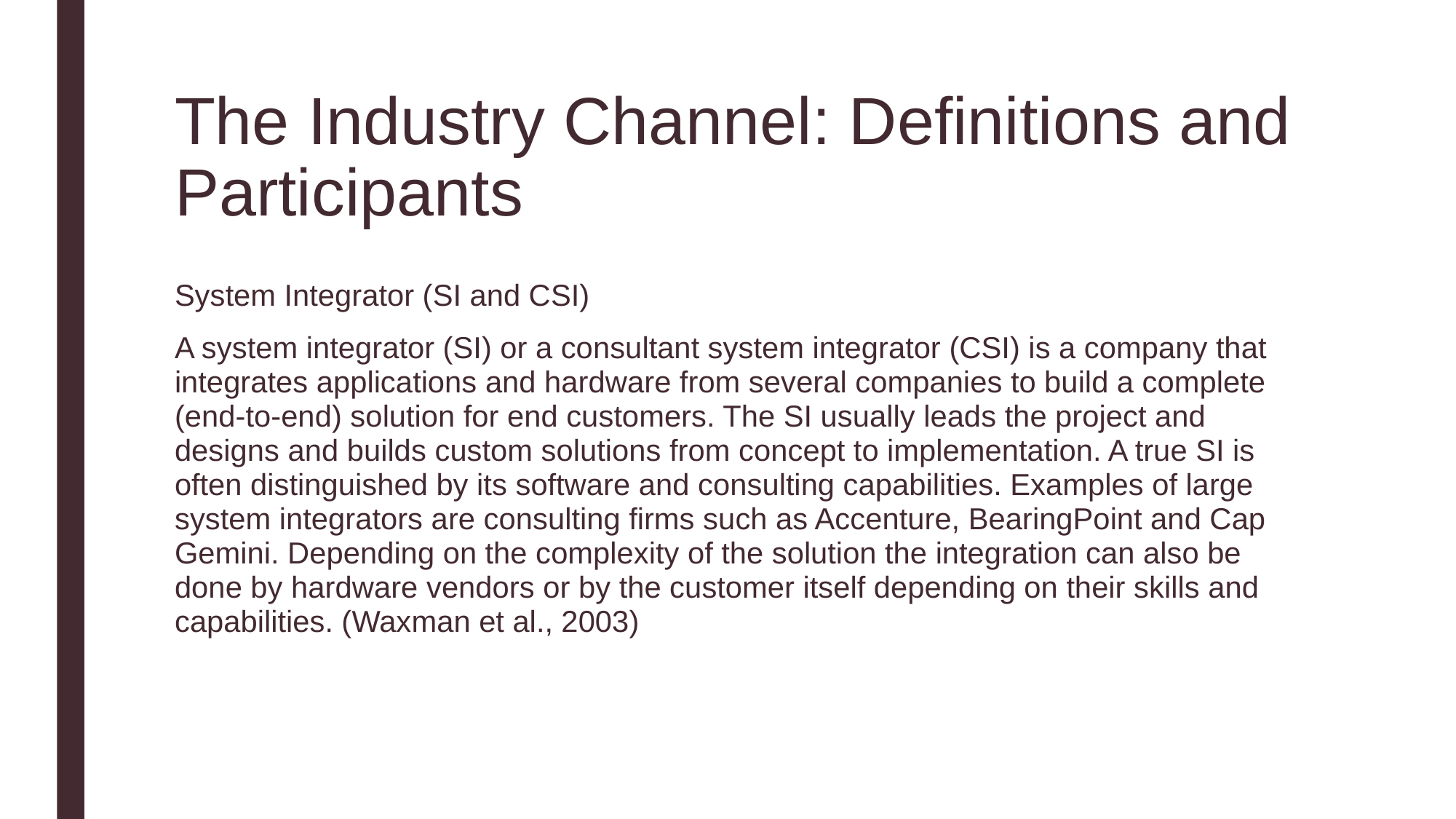

# The Industry Channel: Definitions and Participants
System Integrator (SI and CSI)
A system integrator (SI) or a consultant system integrator (CSI) is a company that integrates applications and hardware from several companies to build a complete (end-to-end) solution for end customers. The SI usually leads the project and designs and builds custom solutions from concept to implementation. A true SI is often distinguished by its software and consulting capabilities. Examples of large system integrators are consulting firms such as Accenture, BearingPoint and Cap Gemini. Depending on the complexity of the solution the integration can also be done by hardware vendors or by the customer itself depending on their skills and capabilities. (Waxman et al., 2003)